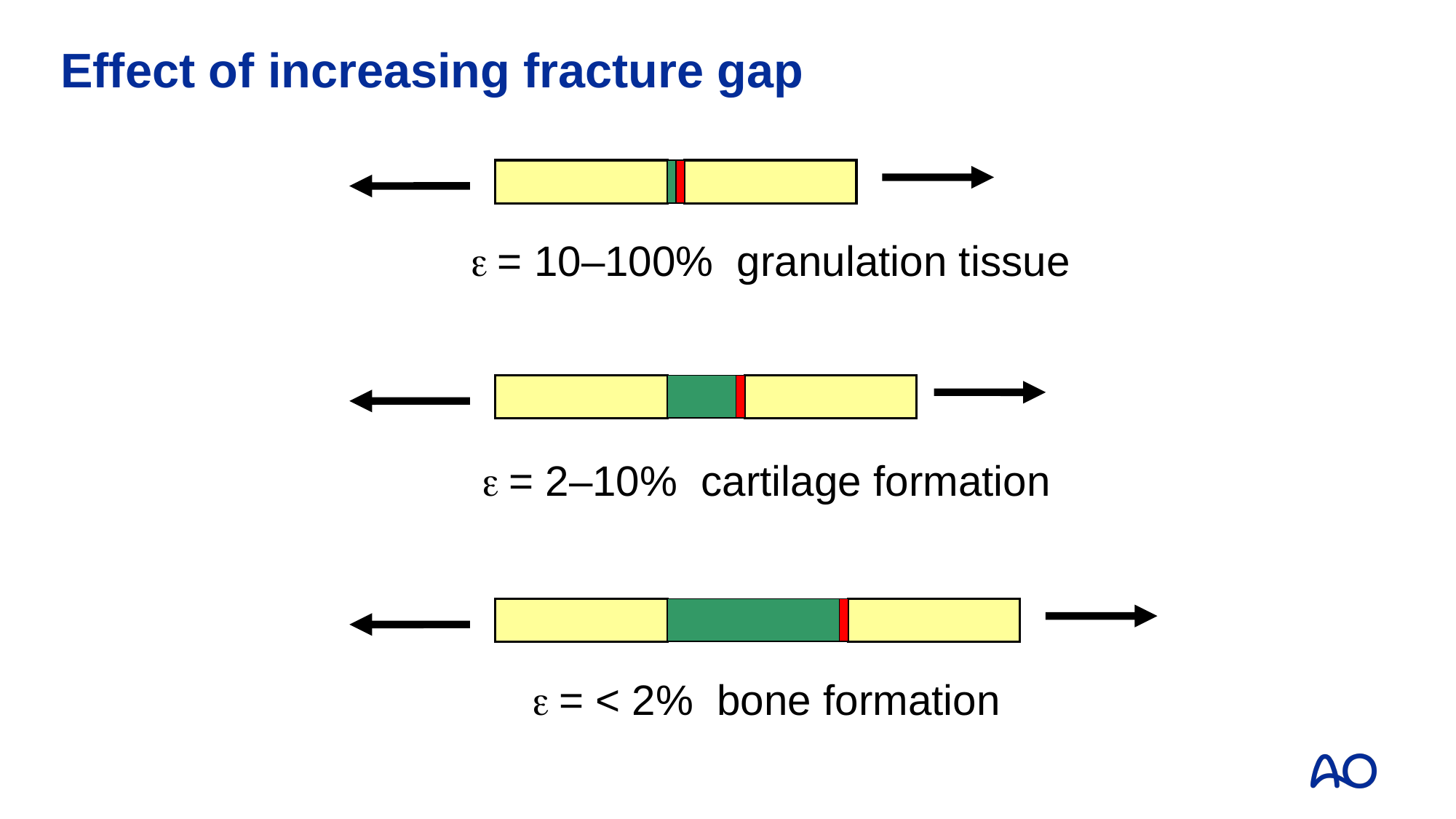

# Effect of increasing fracture gap

ε = 10–100%  granulation tissue

ε = 2–10%  cartilage formation

ε = < 2%  bone formation